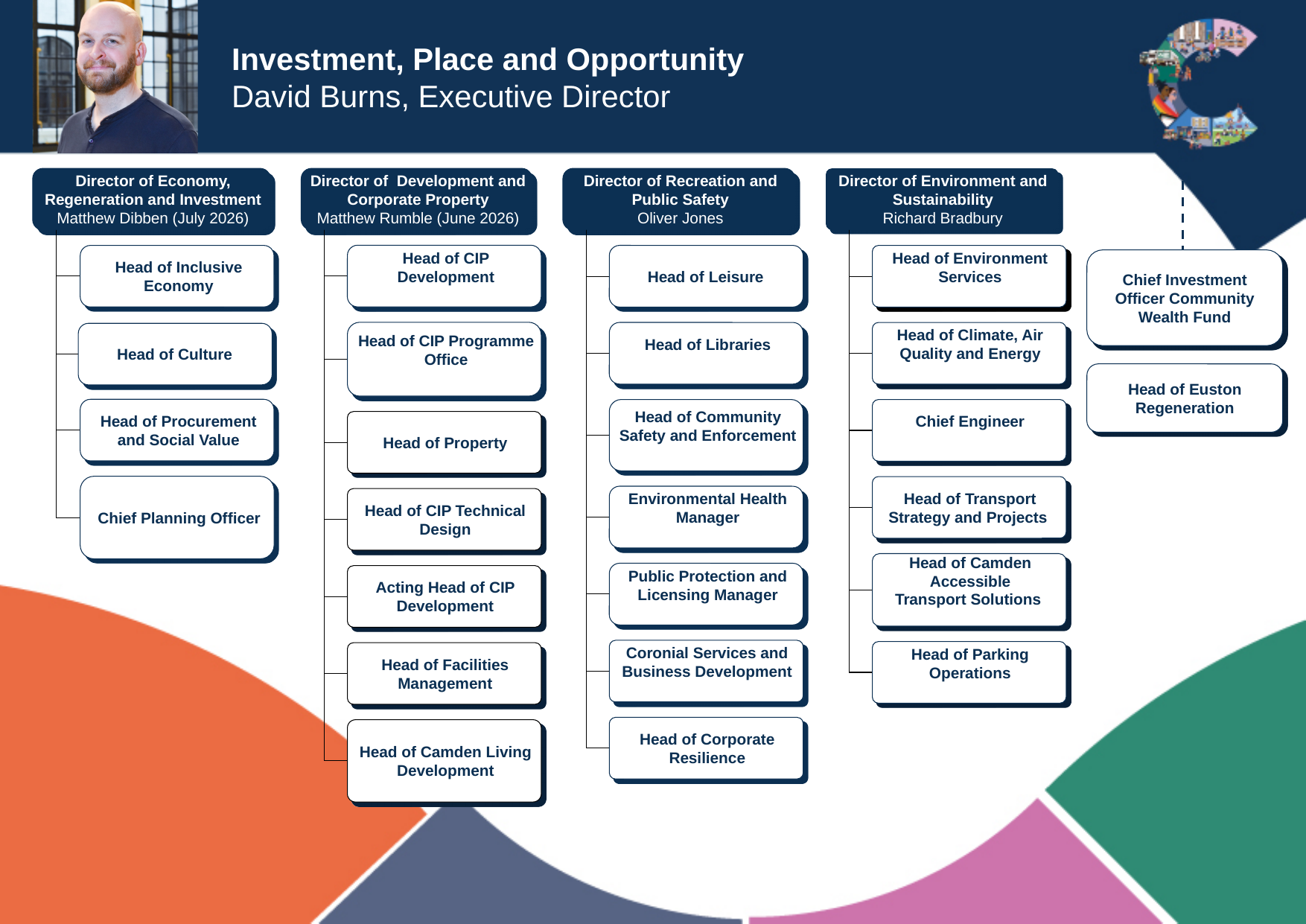

Investment, Place and Opportunity
David Burns, Executive Director
Director of Economy, Regeneration and Investment
Matthew Dibben (July 2026)
Head of Inclusive Economy
Head of Culture
Head of Procurement and Social Value
Chief Planning Officer
Director of  Development and Corporate Property
Matthew Rumble (June 2026)
Head of CIP Development

Head of CIP Programme Office

Head of Property
Head of CIP Technical Design
Acting Head of CIP Development
Head of Facilities Management
Head of Camden Living Development
Director of Recreation and Public Safety
Oliver Jones
Head of Leisure
Head of Libraries

Head of Community Safety and Enforcement

Environmental Health Manager

Public Protection and Licensing Manager

Coronial Services and Business Development

Head of Corporate Resilience
Director of Environment and Sustainability
Richard Bradbury
Head of Environment Services
Head of Climate, Air Quality and Energy
Chief Engineer
Head of Transport Strategy and Projects
Head of Camden Accessible
Transport Solutions
Head of Parking Operations

Chief Investment Officer Community Wealth Fund
Head of Euston Regeneration